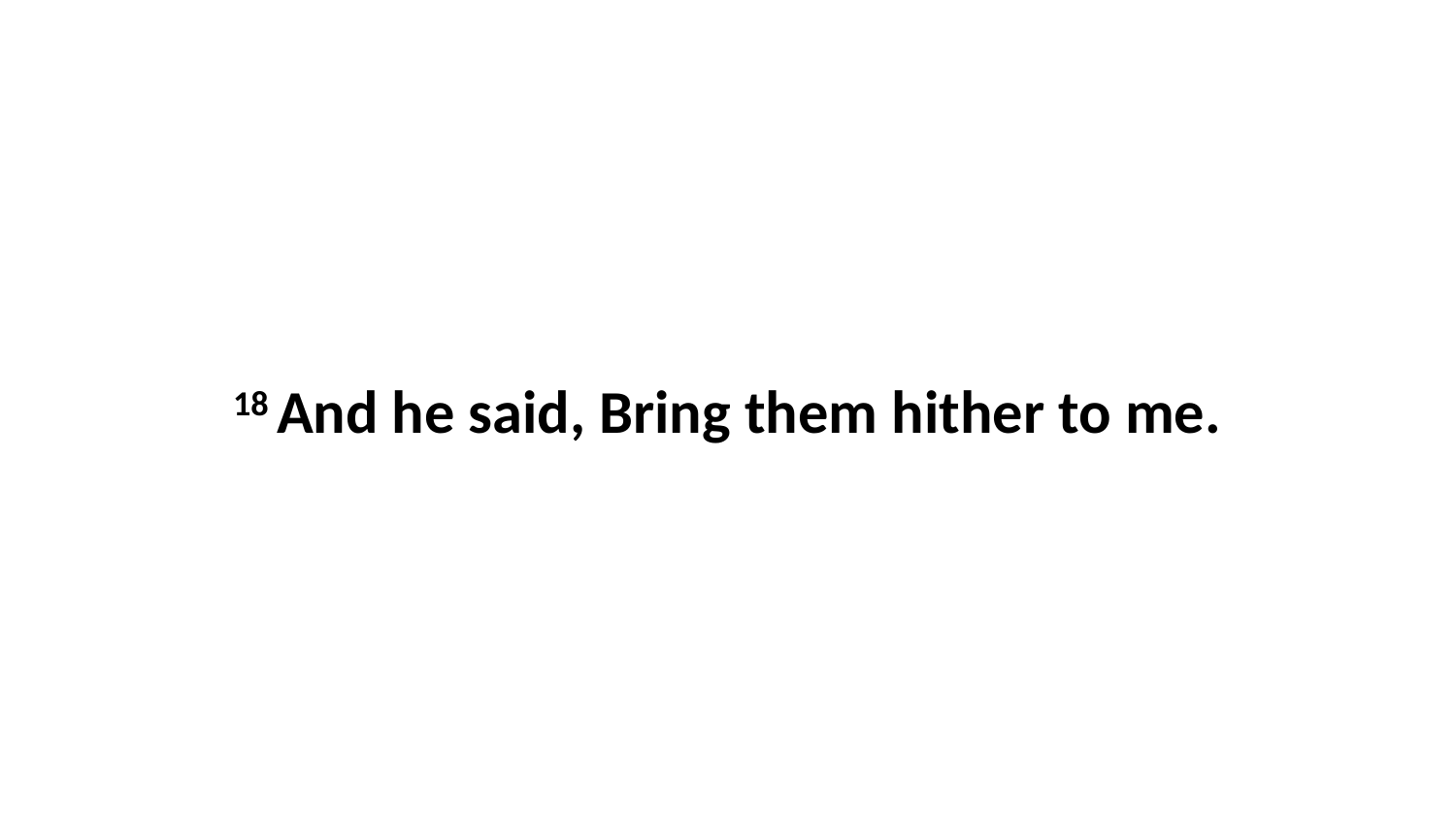

18 And he said, Bring them hither to me.